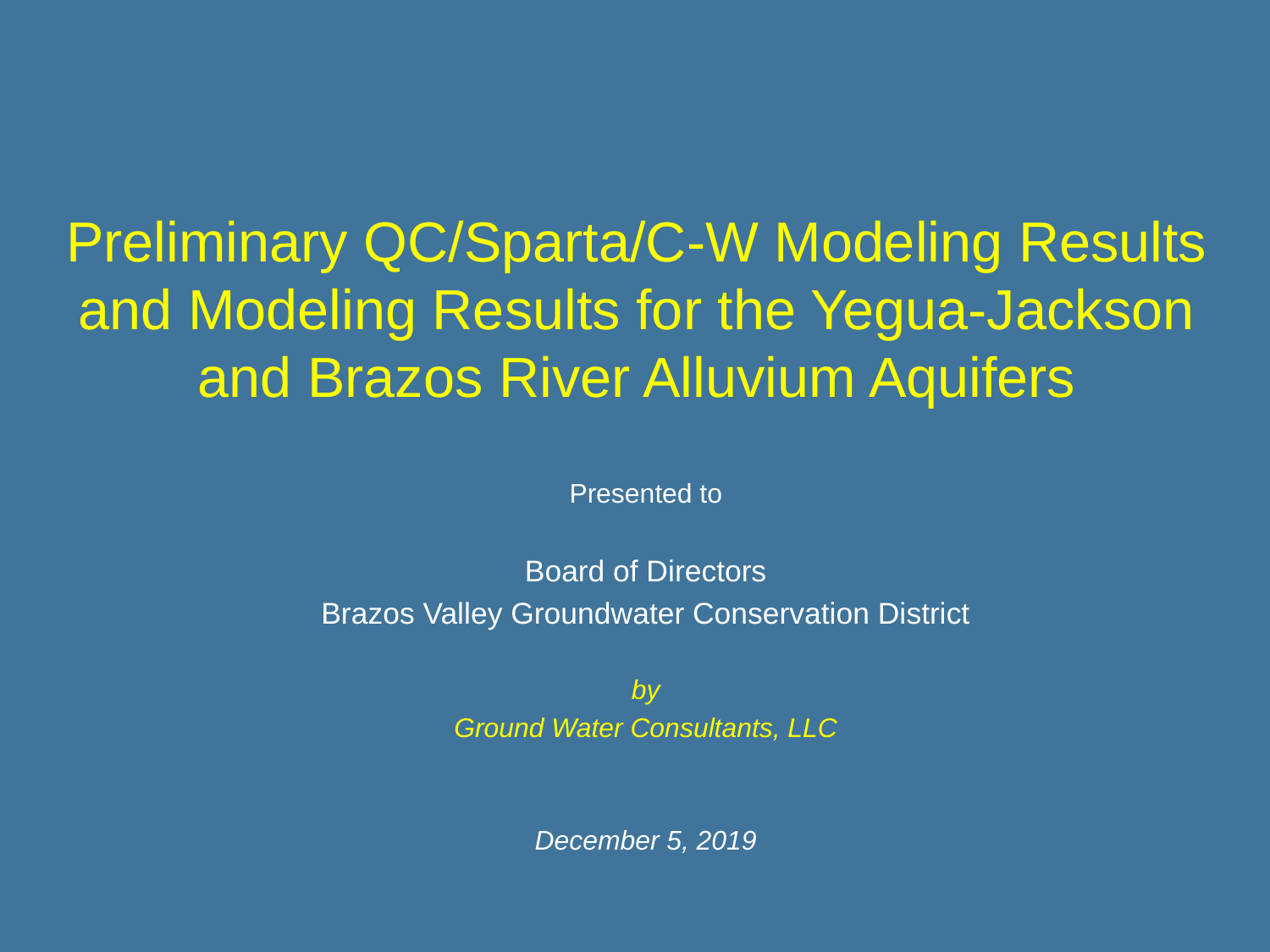

#
Preliminary QC/Sparta/C-W Modeling Results and Modeling Results for the Yegua-Jackson and Brazos River Alluvium Aquifers

Presented to

Board of Directors
Brazos Valley Groundwater Conservation District

by
Ground Water Consultants, LLC

December 5, 2019